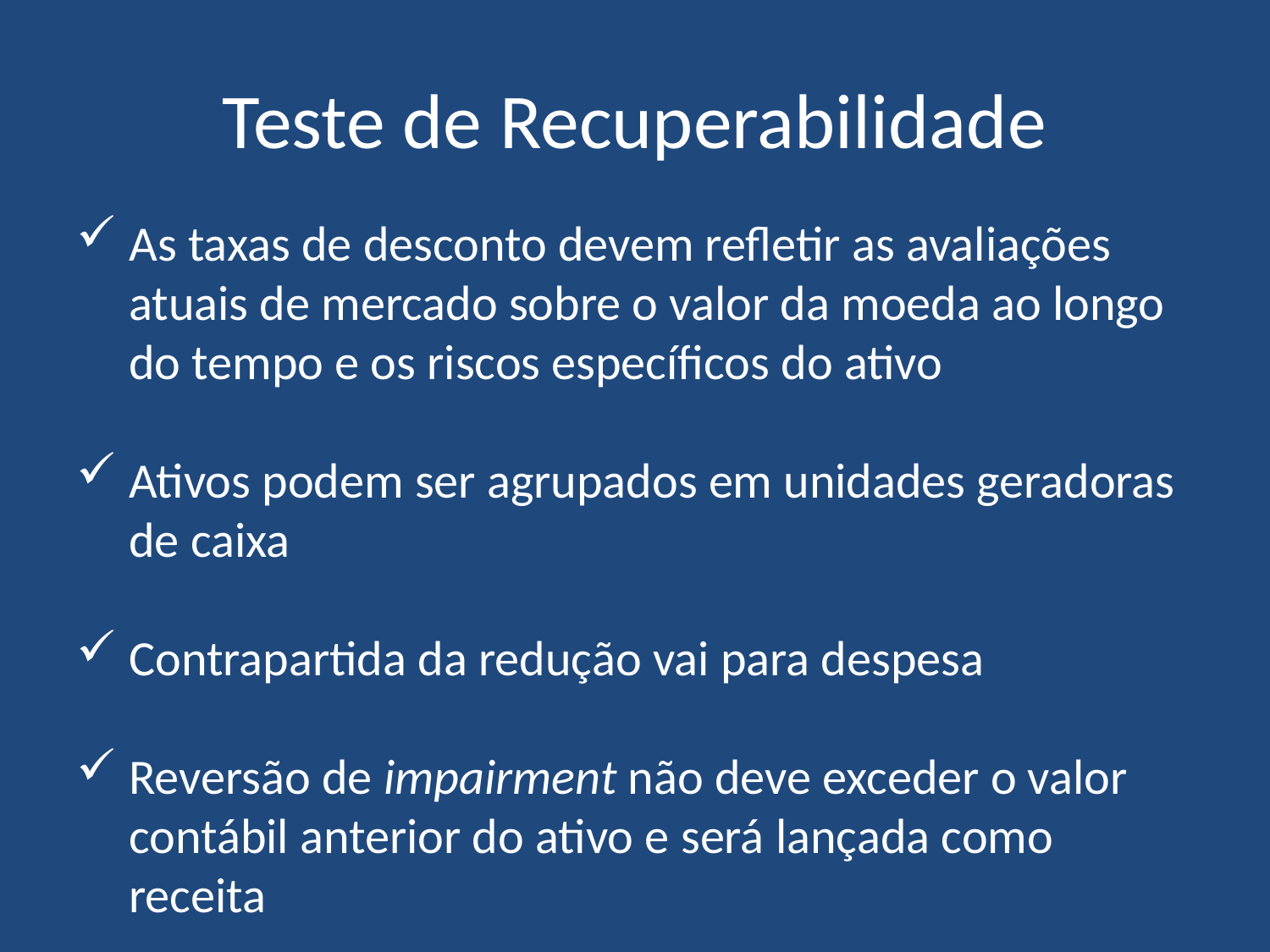

# Teste de Recuperabilidade
As taxas de desconto devem refletir as avaliações atuais de mercado sobre o valor da moeda ao longo do tempo e os riscos específicos do ativo

Ativos podem ser agrupados em unidades geradoras de caixa

Contrapartida da redução vai para despesa

Reversão de impairment não deve exceder o valor contábil anterior do ativo e será lançada como receita